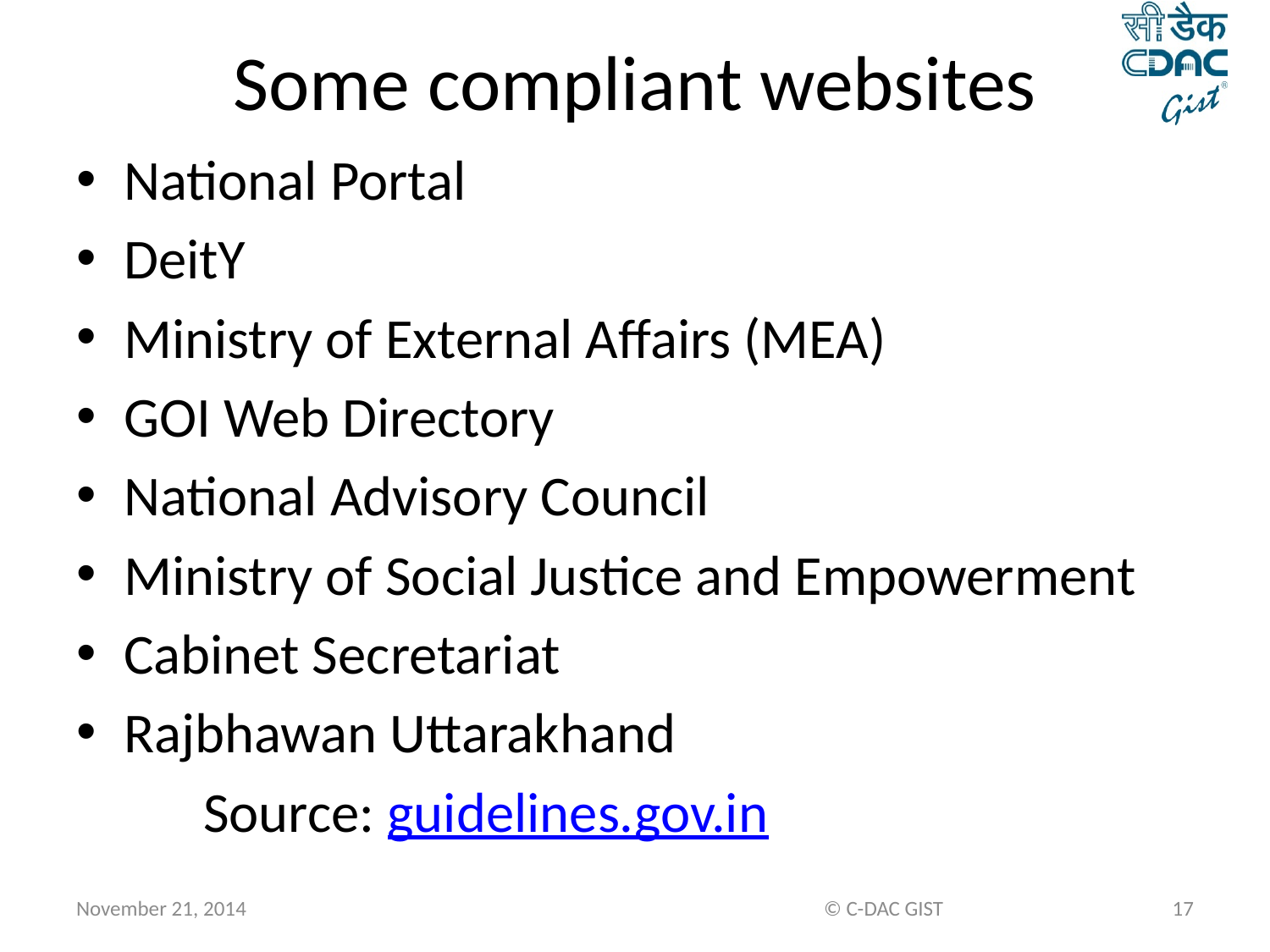

# Some compliant websites
National Portal
DeitY
Ministry of External Affairs (MEA)
GOI Web Directory
National Advisory Council
Ministry of Social Justice and Empowerment
Cabinet Secretariat
Rajbhawan Uttarakhand
	Source: guidelines.gov.in

November 21, 2014
© C-DAC GIST
17